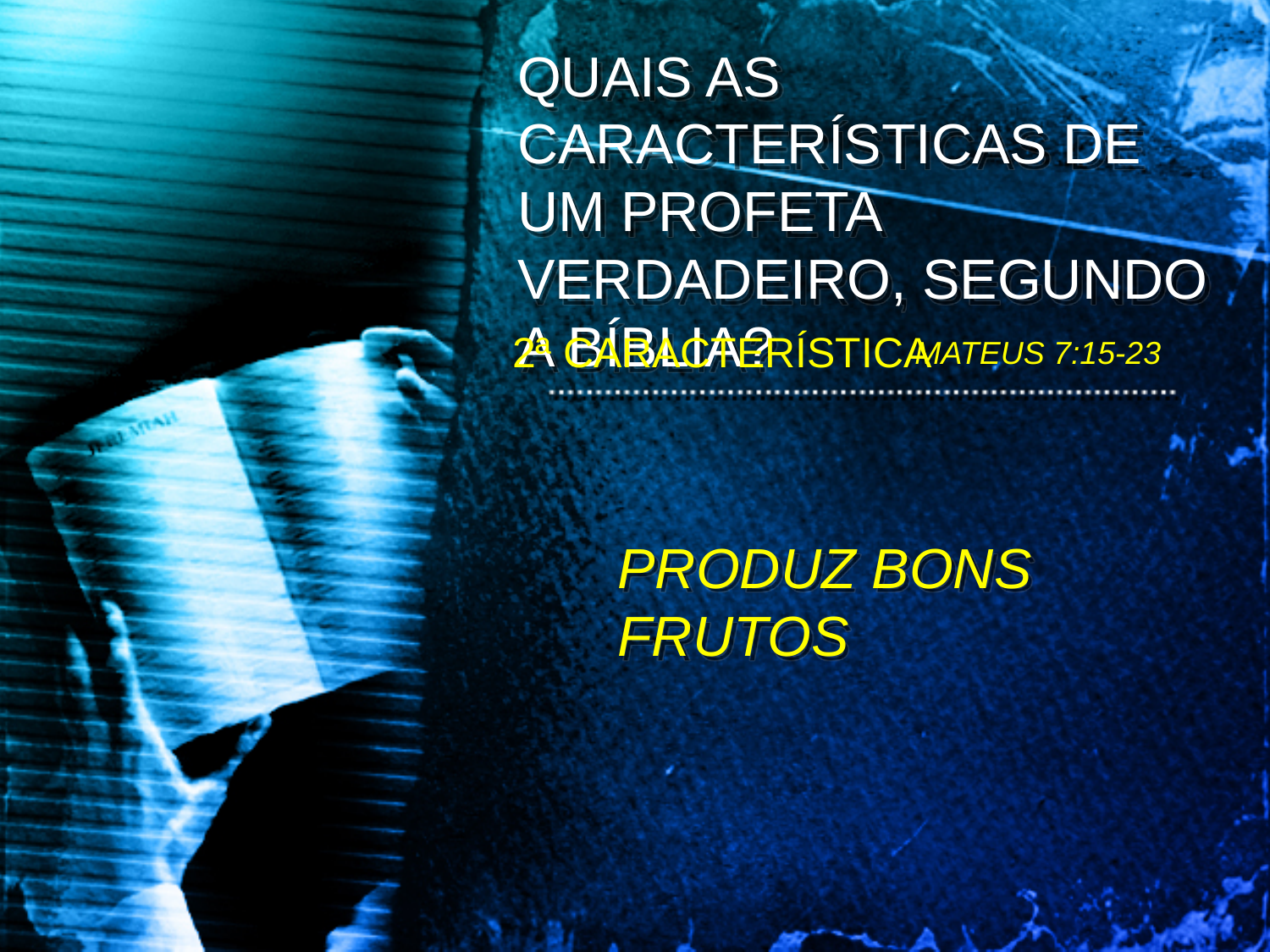

QUAIS AS CARACTERÍSTICAS DE UM PROFETA VERDADEIRO, SEGUNDO A BÍBLIA?

2ª CARACTERÍSTICA
MATEUS 7:15-23
PRODUZ BONS FRUTOS